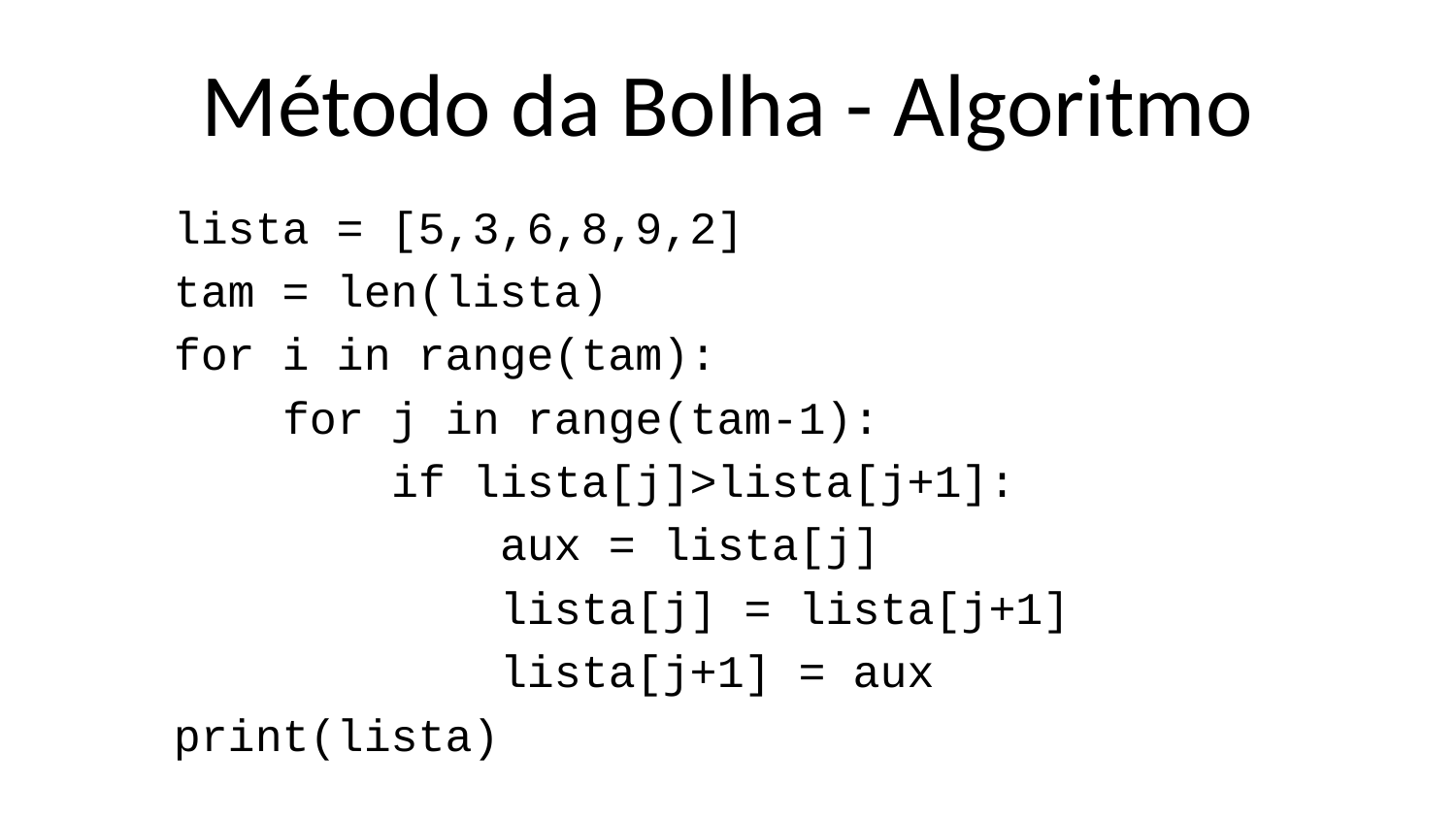

# Método da Bolha - Algoritmo
lista = [5,3,6,8,9,2]
tam = len(lista)
for i in range(tam):
    for j in range(tam-1):
        if lista[j]>lista[j+1]:
            aux = lista[j]
            lista[j] = lista[j+1]
            lista[j+1] = aux
print(lista)